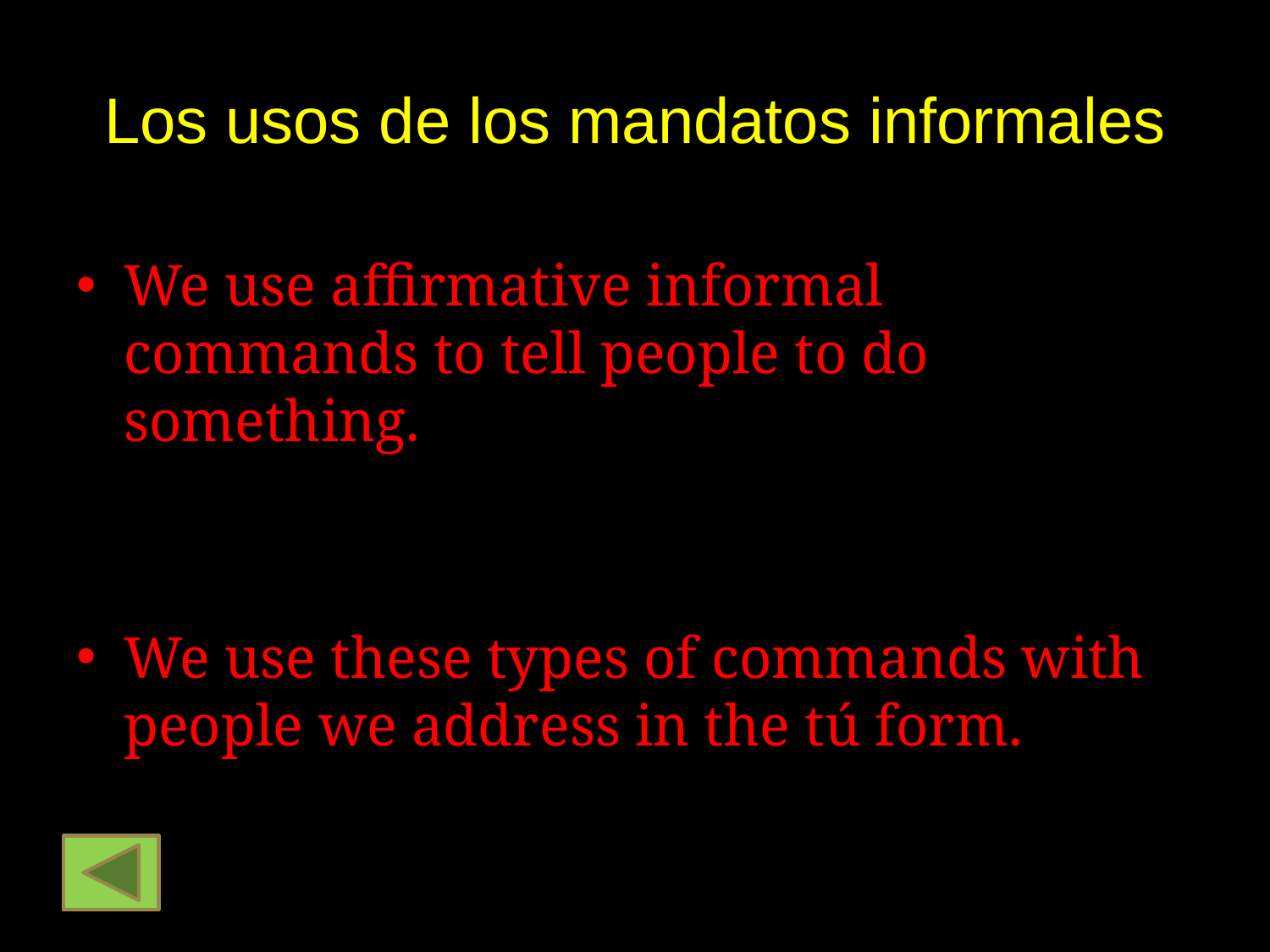

# Los usos de los mandatos informales
We use affirmative informal commands to tell people to do something.

We use these types of commands with people we address in the tú form.